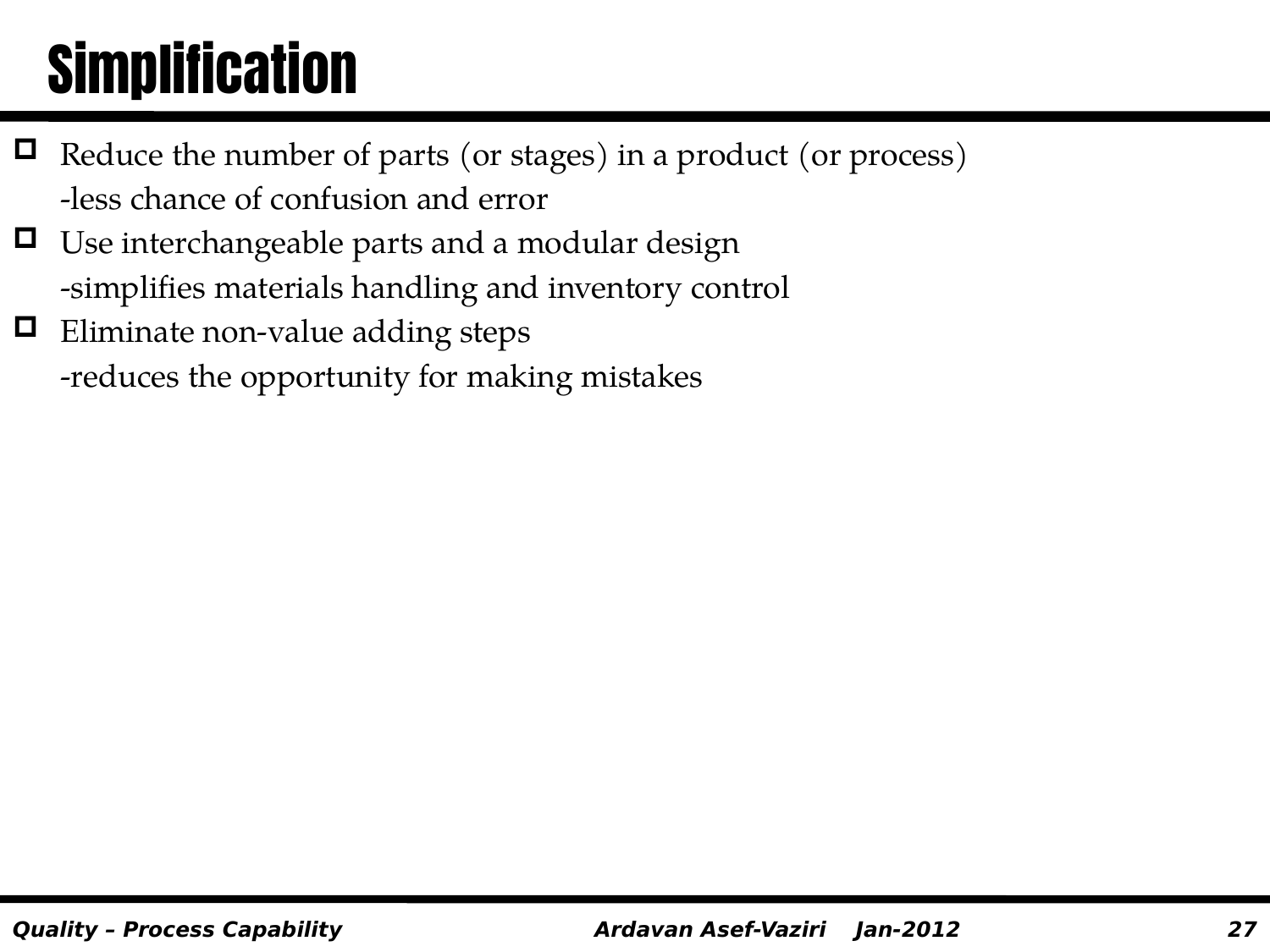

# Simplification
Reduce the number of parts (or stages) in a product (or process)
	-less chance of confusion and error
Use interchangeable parts and a modular design
	-simplifies materials handling and inventory control
Eliminate non-value adding steps
	-reduces the opportunity for making mistakes